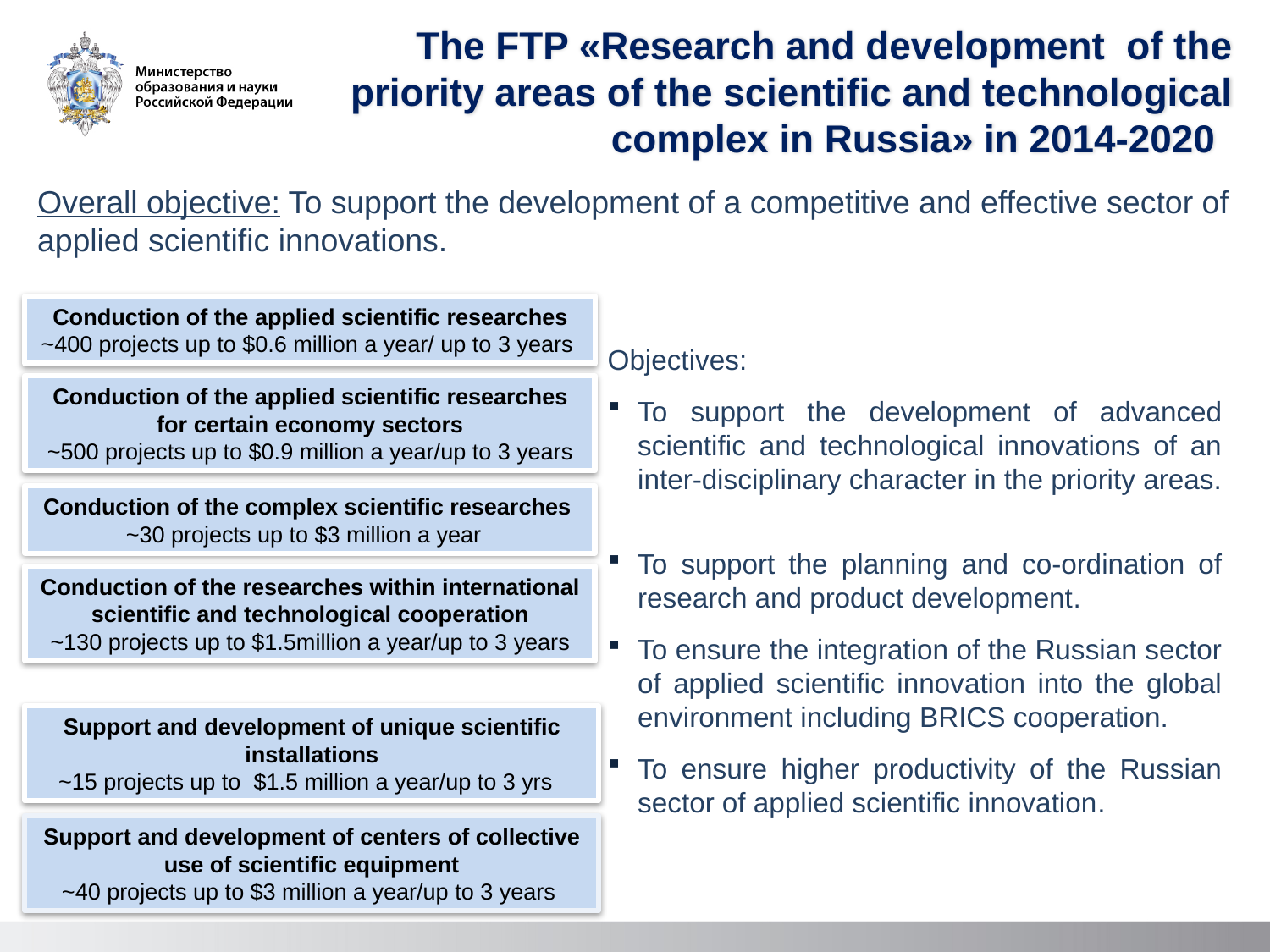

The FTP «Research and development  of the priority areas of the scientific and technological complex in Russia» in 2014-2020
Overall objective: To support the development of a competitive and effective sector of applied scientific innovations.
Conduction of the applied scientific researches
~400 projects up to $0.6 million a year/ up to 3 years
Objectives:
To support the development of advanced scientific and technological innovations of an inter-disciplinary character in the priority areas.
To support the planning and co-ordination of research and product development.
To ensure the integration of the Russian sector of applied scientific innovation into the global environment including BRICS cooperation.
To ensure higher productivity of the Russian sector of applied scientific innovation.
Conduction of the applied scientific researches for certain economy sectors
~500 projects up to $0.9 million a year/up to 3 years
Conduction of the complex scientific researches
~30 projects up to $3 million a year
Conduction of the researches within international scientific and technological cooperation
~130 projects up to $1.5million a year/up to 3 years
Support and development of unique scientific installations
~15 projects up to  $1.5 million a year/up to 3 yrs
Support and development of centers of collective use of scientific equipment
~40 projects up to $3 million a year/up to 3 years